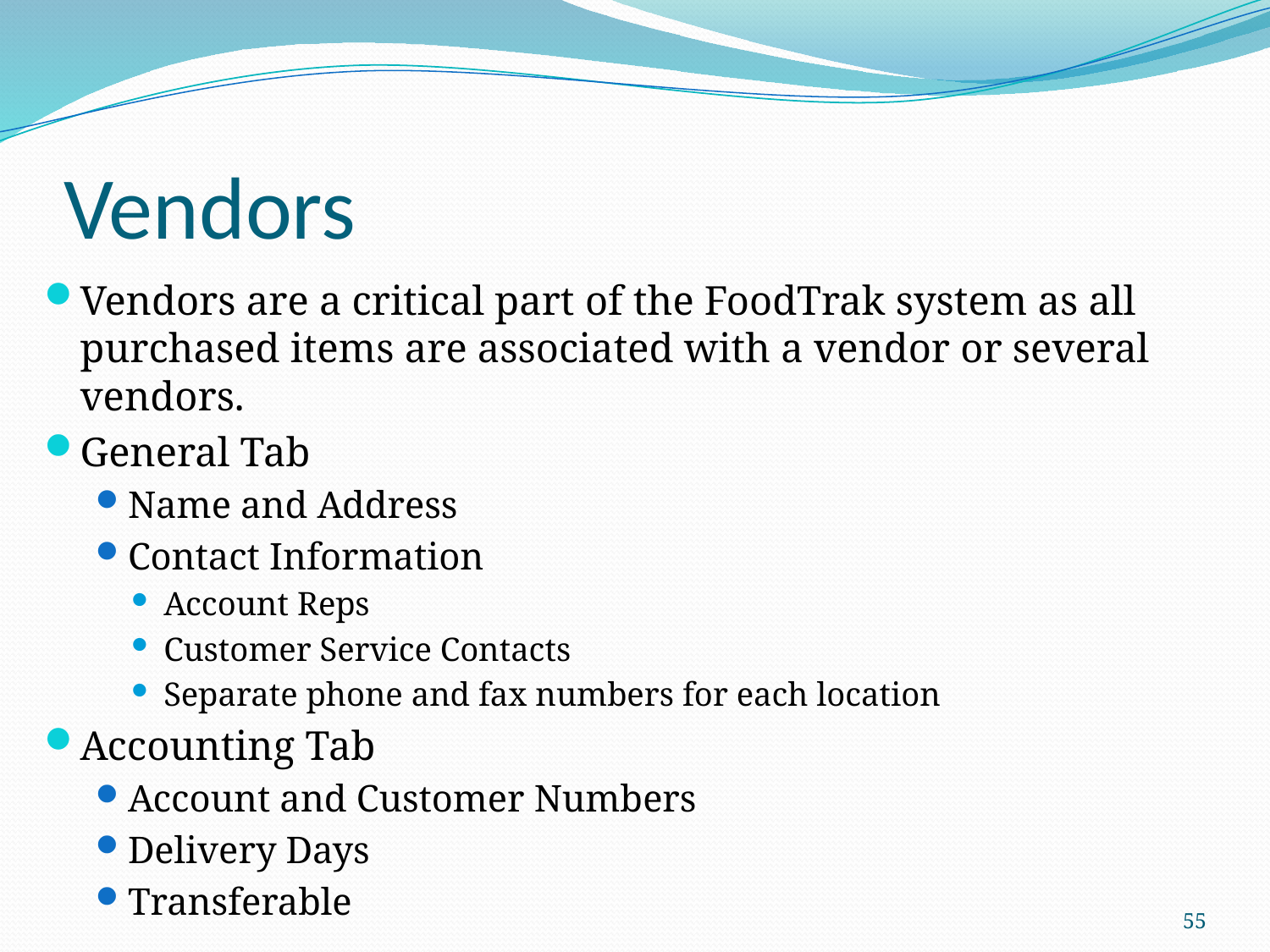

# Vendors
Vendors are a critical part of the FoodTrak system as all purchased items are associated with a vendor or several vendors.
General Tab
Name and Address
Contact Information
Account Reps
Customer Service Contacts
Separate phone and fax numbers for each location
Accounting Tab
Account and Customer Numbers
Delivery Days
Transferable
55